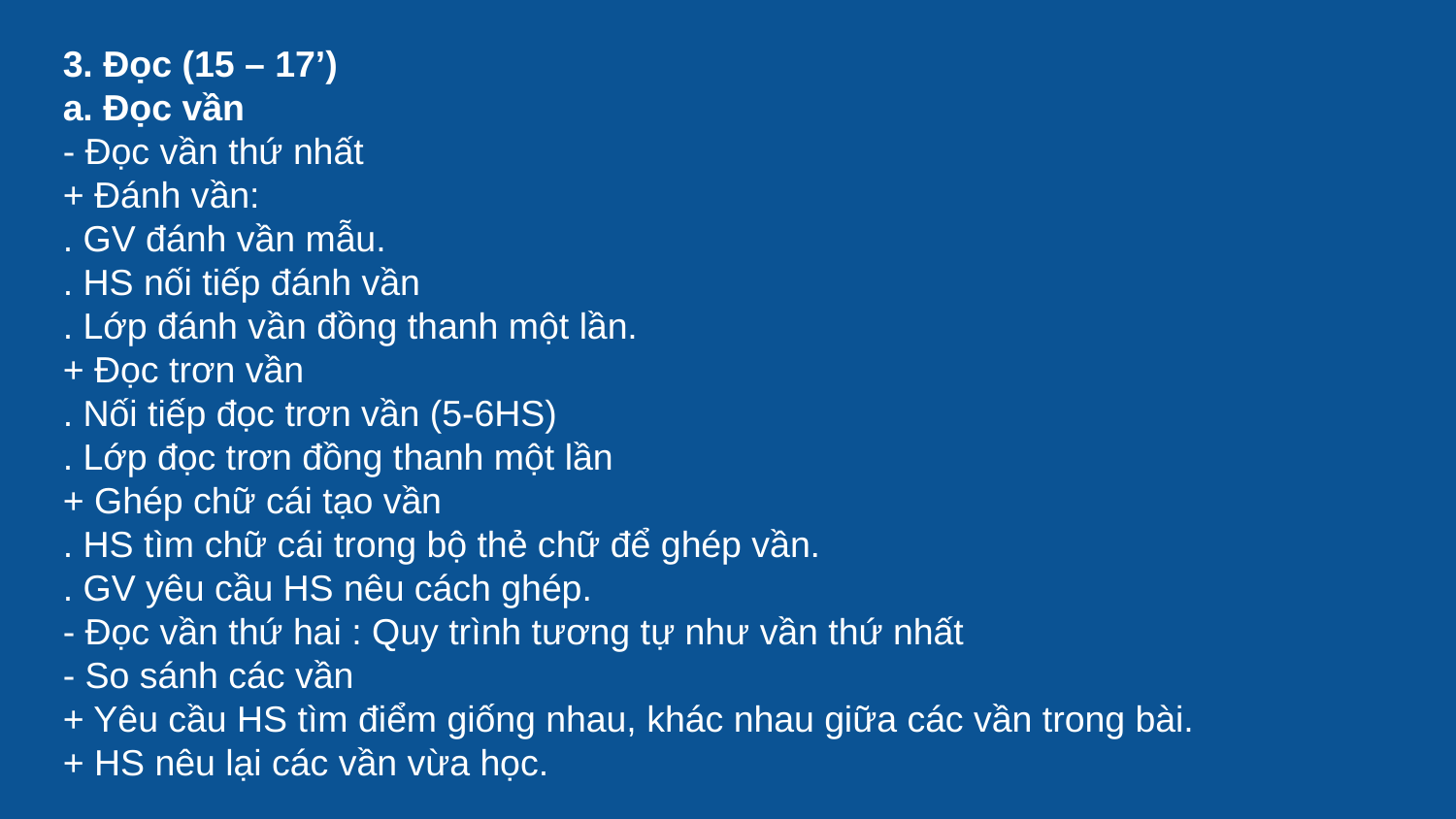

3. Đọc (15 – 17’)
a. Đọc vần
- Đọc vần thứ nhất
+ Đánh vần:
. GV đánh vần mẫu.
. HS nối tiếp đánh vần
. Lớp đánh vần đồng thanh một lần.
+ Đọc trơn vần
. Nối tiếp đọc trơn vần (5-6HS)
. Lớp đọc trơn đồng thanh một lần
+ Ghép chữ cái tạo vần
. HS tìm chữ cái trong bộ thẻ chữ để ghép vần.
. GV yêu cầu HS nêu cách ghép.
- Đọc vần thứ hai : Quy trình tương tự như vần thứ nhất
- So sánh các vần
+ Yêu cầu HS tìm điểm giống nhau, khác nhau giữa các vần trong bài.
+ HS nêu lại các vần vừa học.